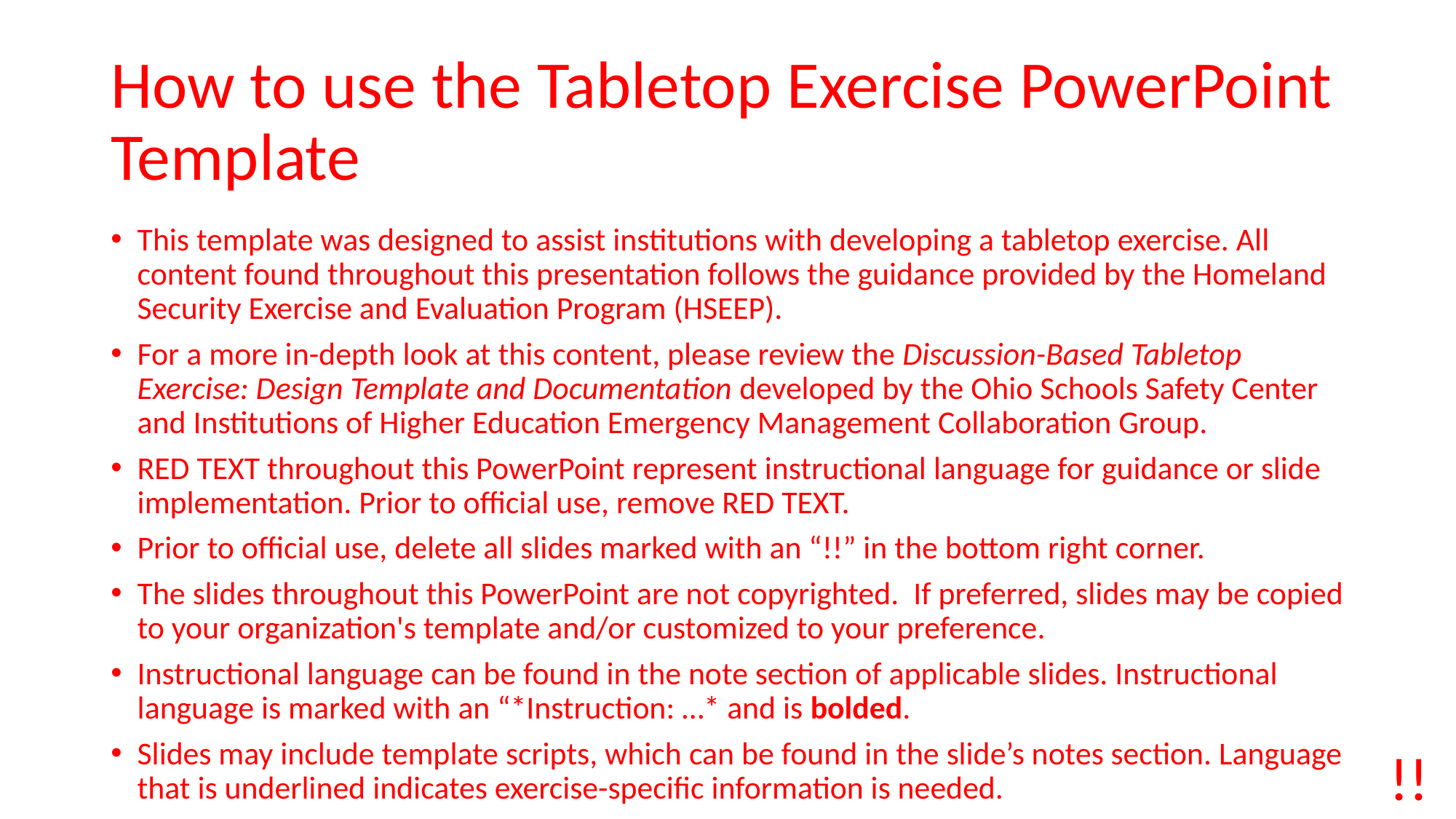

# How to use the Tabletop Exercise PowerPoint Template
This template was designed to assist institutions with developing a tabletop exercise. All content found throughout this presentation follows the guidance provided by the Homeland Security Exercise and Evaluation Program (HSEEP).
For a more in-depth look at this content, please review the Discussion-Based Tabletop Exercise: Design Template and Documentation developed by the Ohio Schools Safety Center and Institutions of Higher Education Emergency Management Collaboration Group.
RED TEXT throughout this PowerPoint represent instructional language for guidance or slide implementation. Prior to official use, remove RED TEXT.
Prior to official use, delete all slides marked with an “!!” in the bottom right corner.
The slides throughout this PowerPoint are not copyrighted.  If preferred, slides may be copied to your organization's template and/or customized to your preference.
Instructional language can be found in the note section of applicable slides. Instructional language is marked with an “*Instruction: …* and is bolded.
Slides may include template scripts, which can be found in the slide’s notes section. Language that is underlined indicates exercise-specific information is needed.
!!